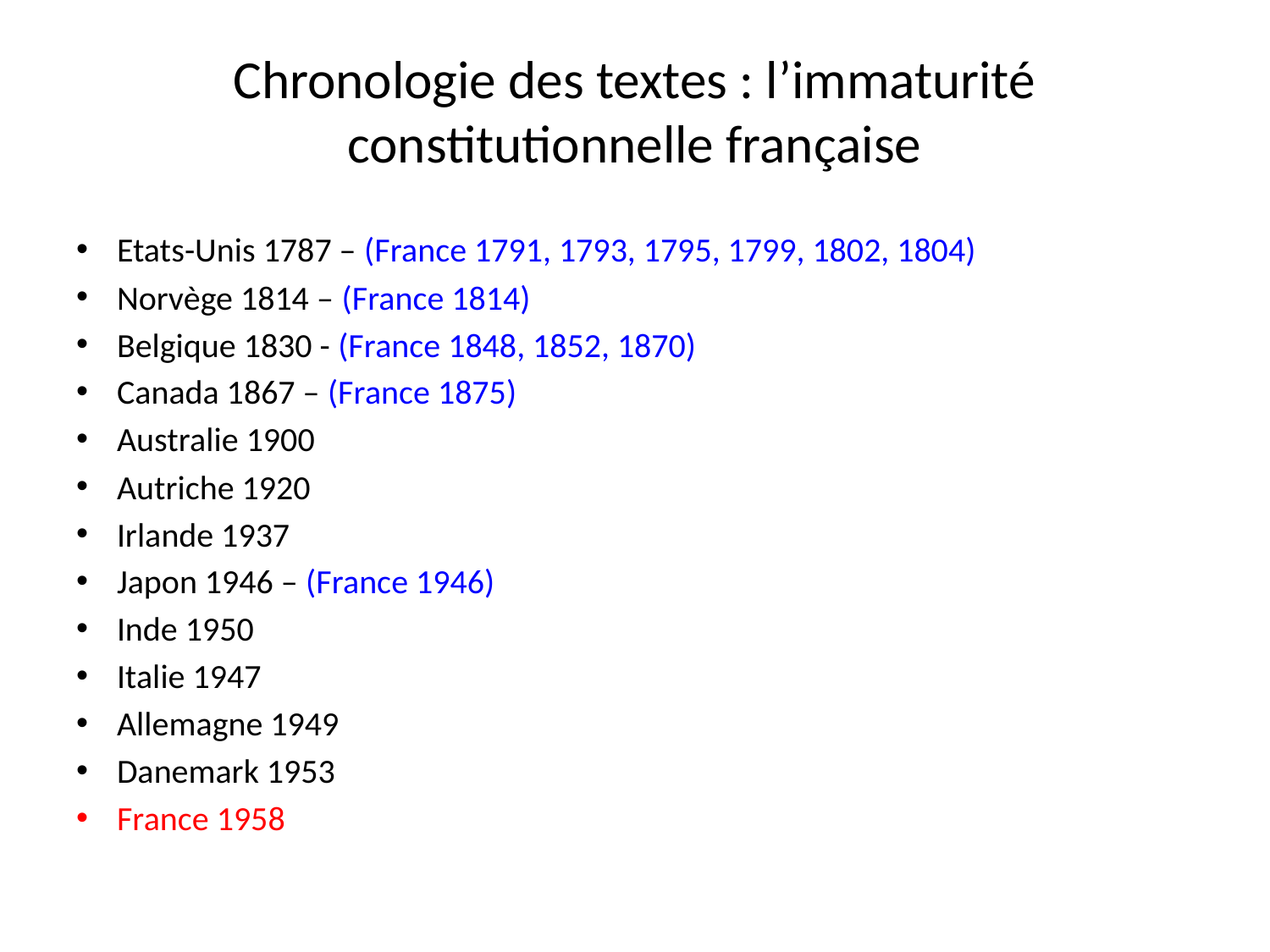

# Chronologie des textes : l’immaturité constitutionnelle française
Etats-Unis 1787 – (France 1791, 1793, 1795, 1799, 1802, 1804)
Norvège 1814 – (France 1814)
Belgique 1830 - (France 1848, 1852, 1870)
Canada 1867 – (France 1875)
Australie 1900
Autriche 1920
Irlande 1937
Japon 1946 – (France 1946)
Inde 1950
Italie 1947
Allemagne 1949
Danemark 1953
France 1958